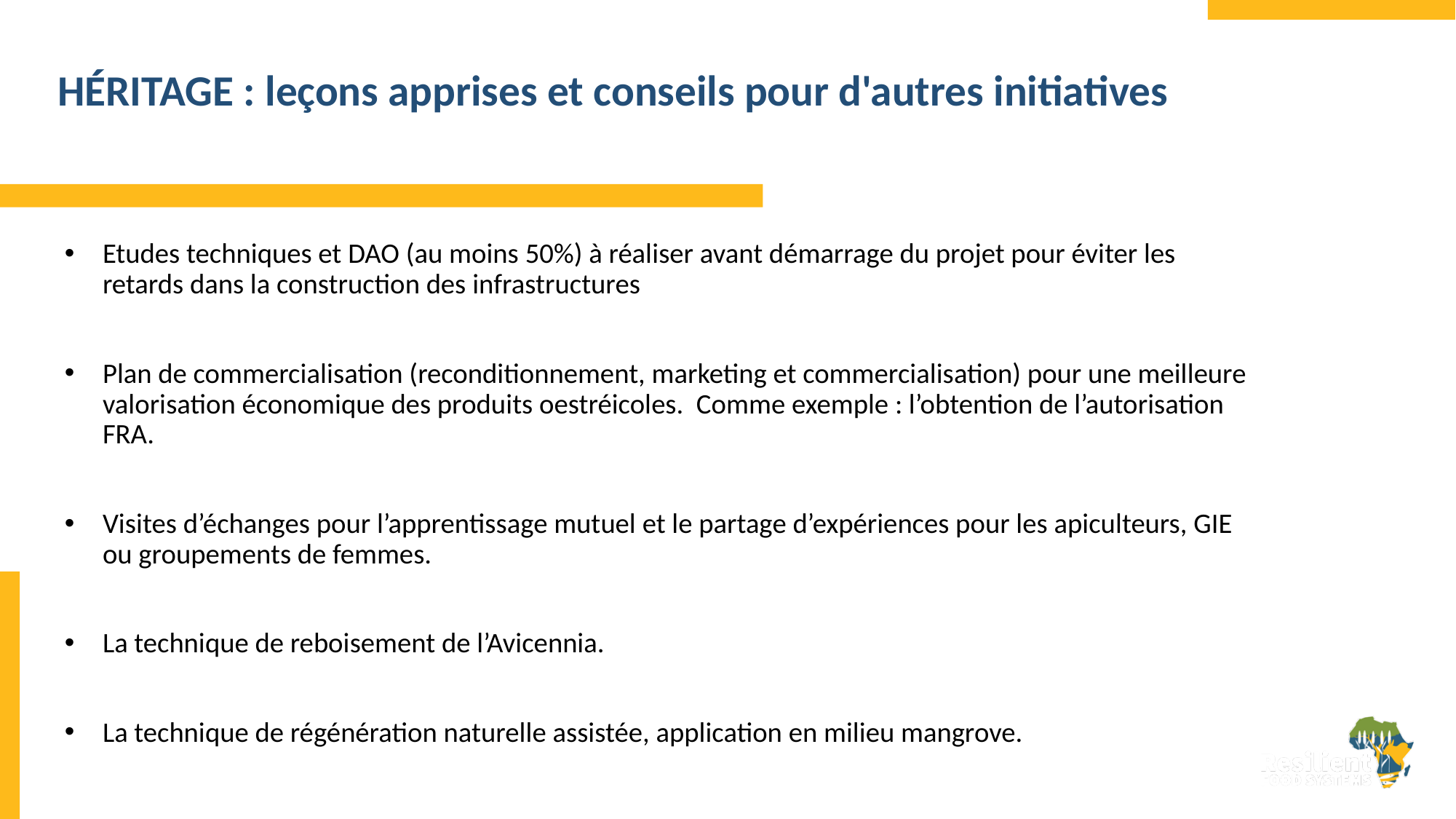

# HÉRITAGE : leçons apprises et conseils pour d'autres initiatives
Etudes techniques et DAO (au moins 50%) à réaliser avant démarrage du projet pour éviter les retards dans la construction des infrastructures

Plan de commercialisation (reconditionnement, marketing et commercialisation) pour une meilleure valorisation économique des produits oestréicoles.  Comme exemple : l’obtention de l’autorisation FRA.

Visites d’échanges pour l’apprentissage mutuel et le partage d’expériences pour les apiculteurs, GIE ou groupements de femmes.

La technique de reboisement de l’Avicennia.

La technique de régénération naturelle assistée, application en milieu mangrove.